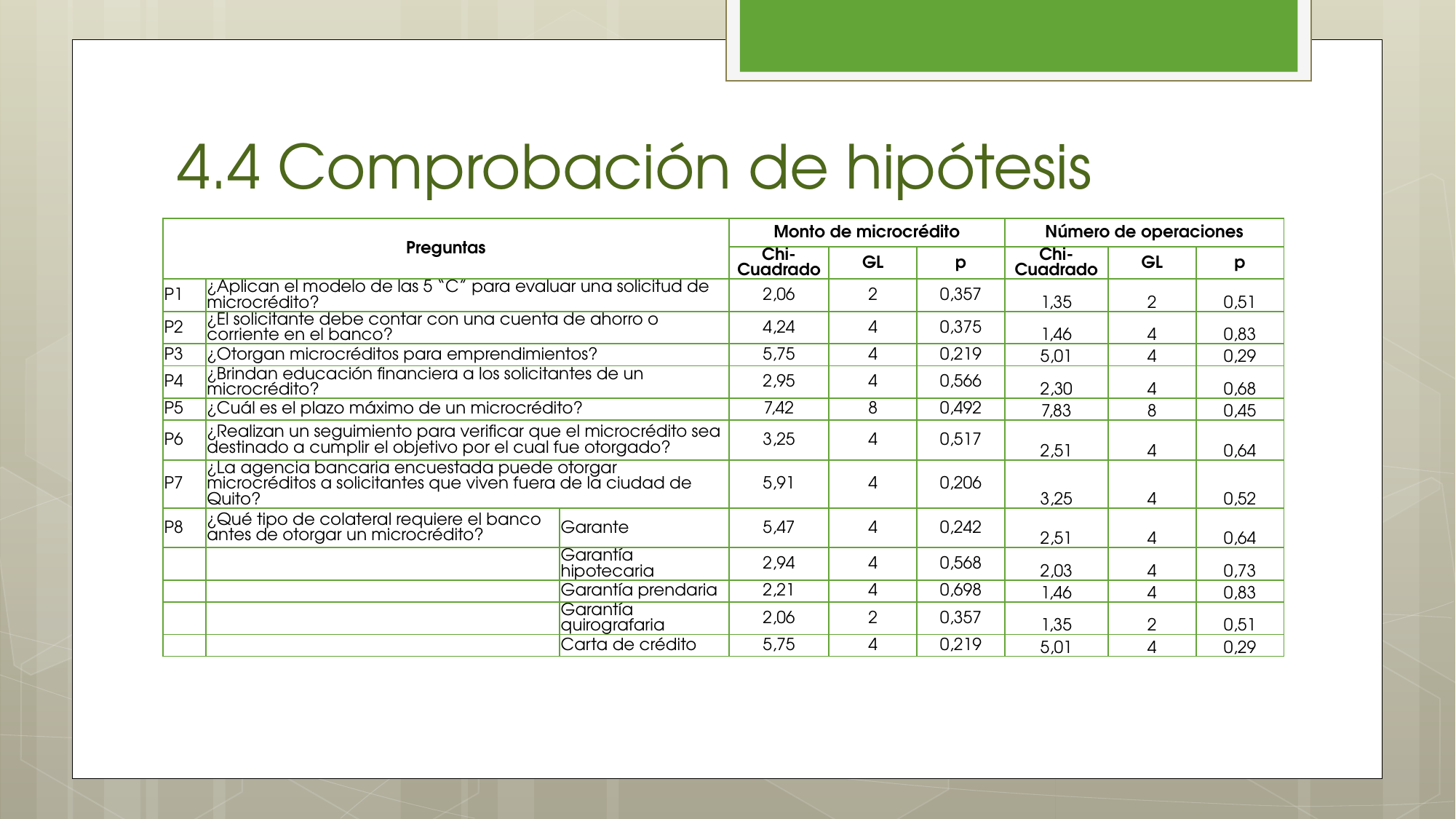

# 4.4 Comprobación de hipótesis
| Preguntas |  |  | Monto de microcrédito |  |  | Número de operaciones |  |  |
| --- | --- | --- | --- | --- | --- | --- | --- | --- |
|  |  |  | Chi-Cuadrado | GL | p | Chi-Cuadrado | GL | p |
| P1 | ¿Aplican el modelo de las 5 “C” para evaluar una solicitud de microcrédito? |  | 2,06 | 2 | 0,357 | 1,35 | 2 | 0,51 |
| P2 | ¿El solicitante debe contar con una cuenta de ahorro o corriente en el banco? |  | 4,24 | 4 | 0,375 | 1,46 | 4 | 0,83 |
| P3 | ¿Otorgan microcréditos para emprendimientos? |  | 5,75 | 4 | 0,219 | 5,01 | 4 | 0,29 |
| P4 | ¿Brindan educación financiera a los solicitantes de un microcrédito? |  | 2,95 | 4 | 0,566 | 2,30 | 4 | 0,68 |
| P5 | ¿Cuál es el plazo máximo de un microcrédito? |  | 7,42 | 8 | 0,492 | 7,83 | 8 | 0,45 |
| P6 | ¿Realizan un seguimiento para verificar que el microcrédito sea destinado a cumplir el objetivo por el cual fue otorgado? |  | 3,25 | 4 | 0,517 | 2,51 | 4 | 0,64 |
| P7 | ¿La agencia bancaria encuestada puede otorgar microcréditos a solicitantes que viven fuera de la ciudad de Quito? |  | 5,91 | 4 | 0,206 | 3,25 | 4 | 0,52 |
| P8 | ¿Qué tipo de colateral requiere el banco antes de otorgar un microcrédito? | Garante | 5,47 | 4 | 0,242 | 2,51 | 4 | 0,64 |
|  |  | Garantía hipotecaria | 2,94 | 4 | 0,568 | 2,03 | 4 | 0,73 |
|  |  | Garantía prendaria | 2,21 | 4 | 0,698 | 1,46 | 4 | 0,83 |
|  |  | Garantía quirografaria | 2,06 | 2 | 0,357 | 1,35 | 2 | 0,51 |
|  |  | Carta de crédito | 5,75 | 4 | 0,219 | 5,01 | 4 | 0,29 |